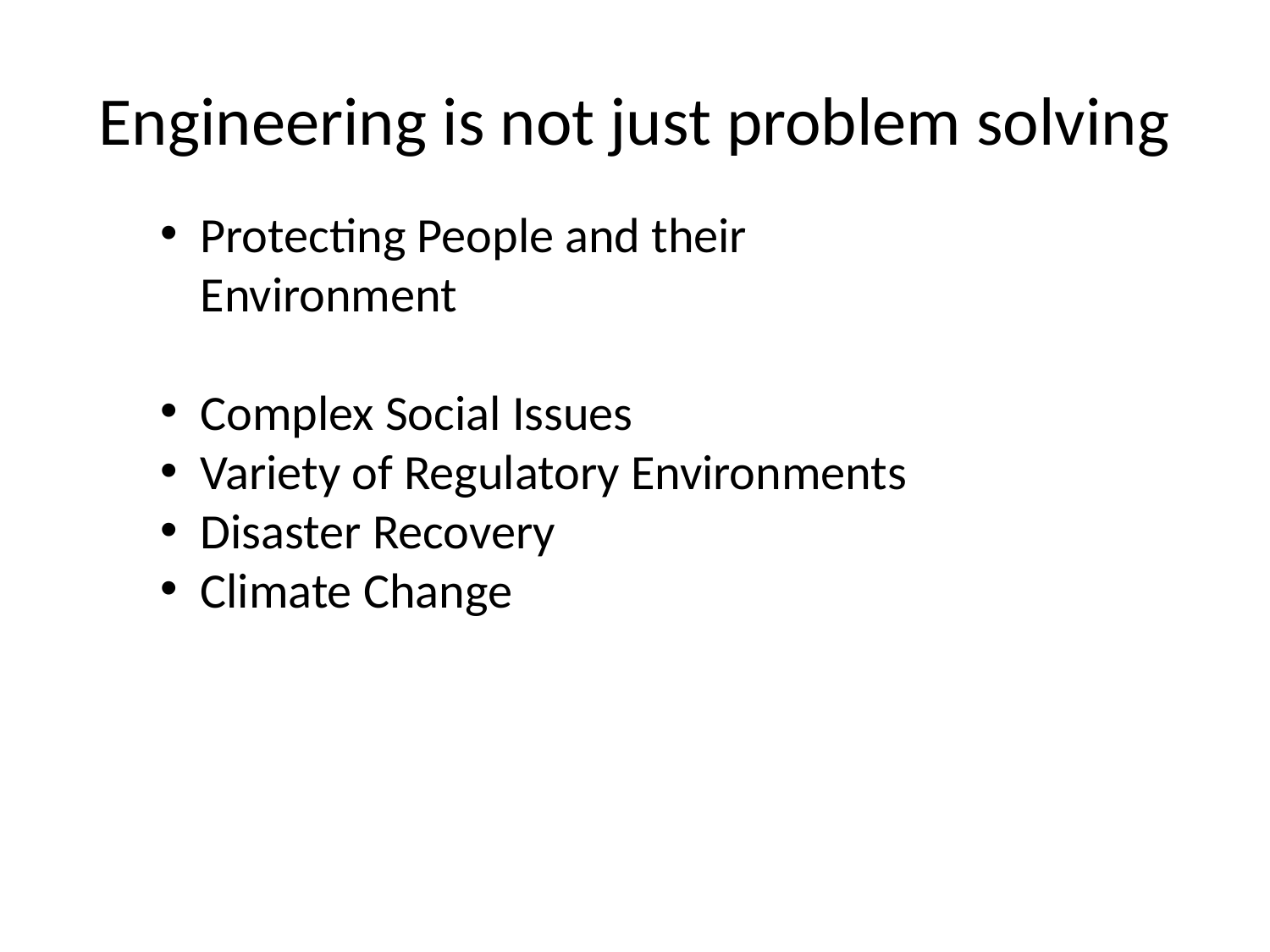

# Engineering is not just problem solving
Protecting People and their Environment

Complex Social Issues
Variety of Regulatory Environments
Disaster Recovery
Climate Change